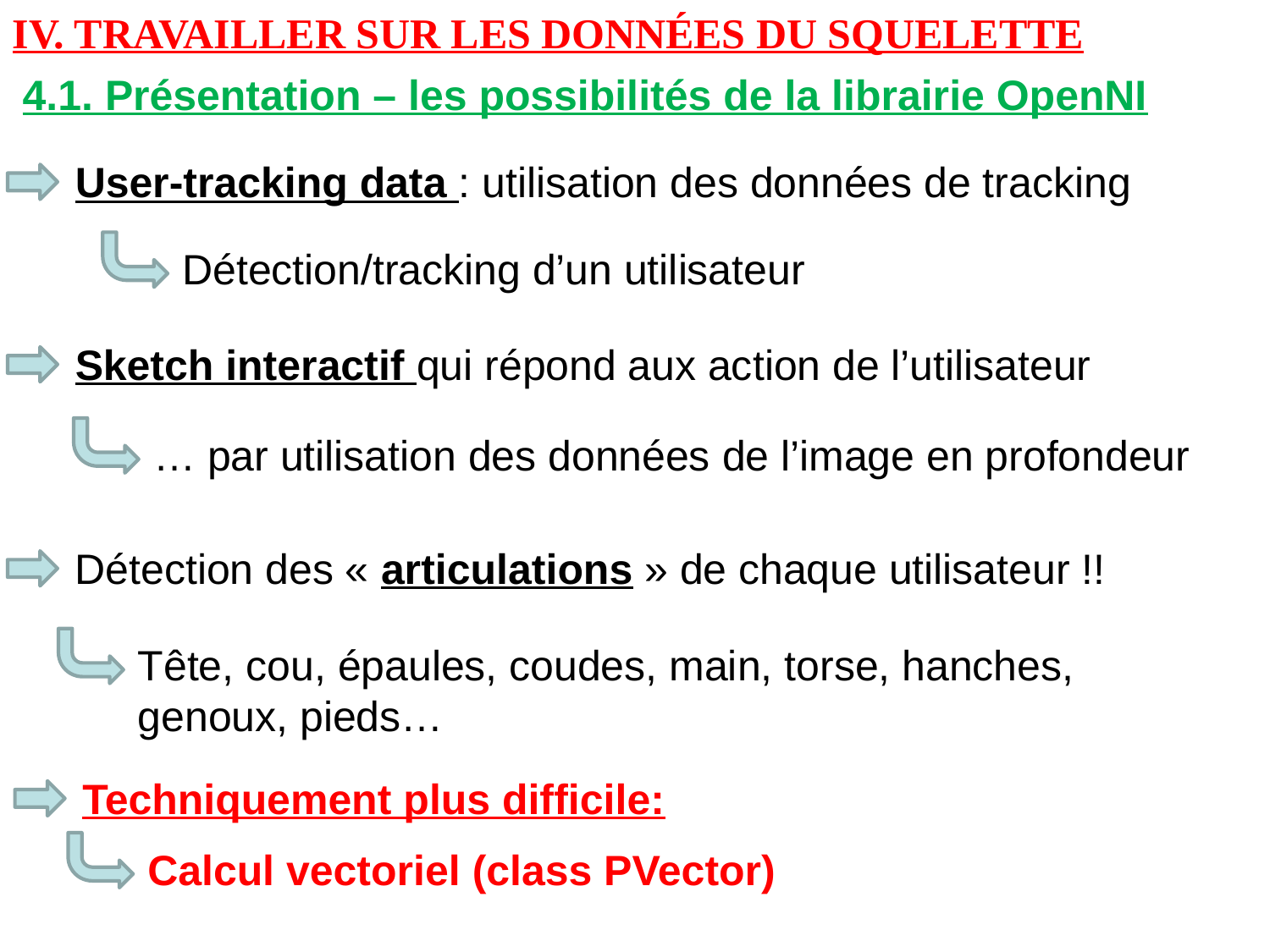

IV. Travailler sur les données du squelette
4.1. Présentation – les possibilités de la librairie OpenNI
User-tracking data : utilisation des données de tracking

Détection/tracking d’un utilisateur
Sketch interactif qui répond aux action de l’utilisateur

… par utilisation des données de l’image en profondeur
Détection des « articulations » de chaque utilisateur !!

Tête, cou, épaules, coudes, main, torse, hanches, genoux, pieds…
Techniquement plus difficile:

Calcul vectoriel (class PVector)